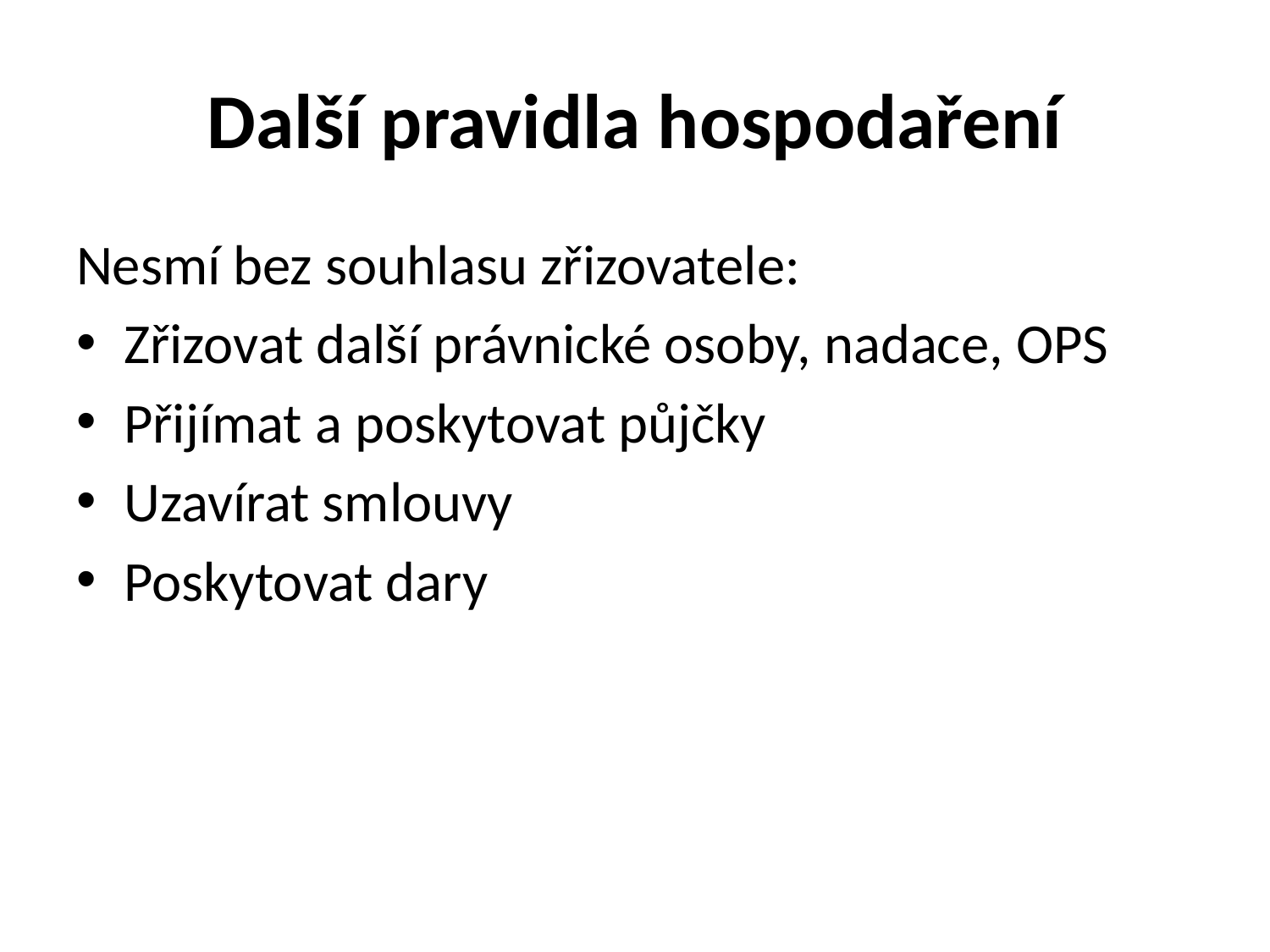

# Další pravidla hospodaření
Nesmí bez souhlasu zřizovatele:
Zřizovat další právnické osoby, nadace, OPS
Přijímat a poskytovat půjčky
Uzavírat smlouvy
Poskytovat dary